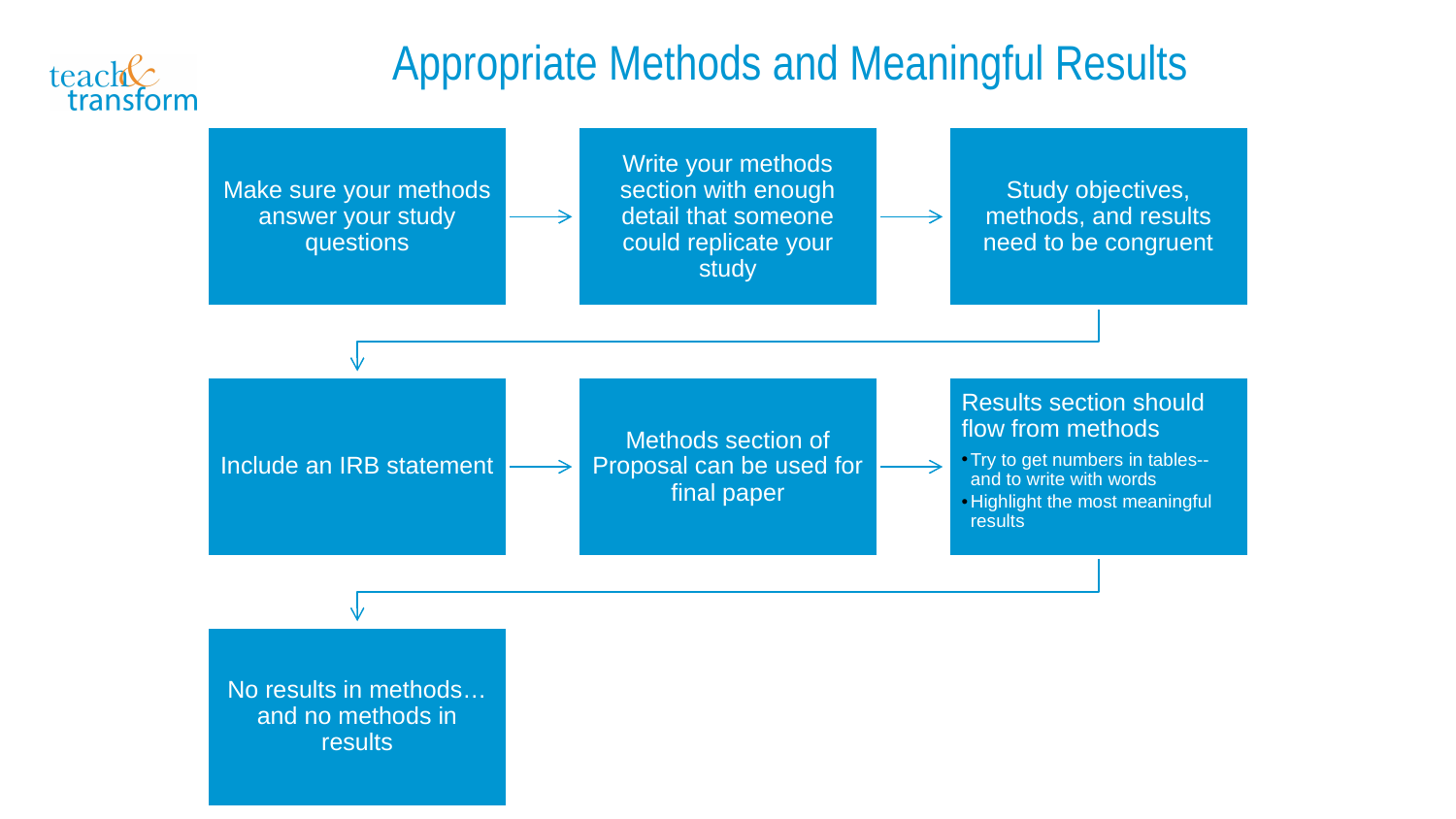

Appropriate Methods and Meaningful Results

Make sure your methods answer your study questions

Write your methods section with enough detail that someone could replicate your study

Study objectives, methods, and results need to be congruent

Include an IRB statement

Methods section of Proposal can be used for final paper

Results section should flow from methods
Try to get numbers in tables--and to write with words
Highlight the most meaningful results
No results in methods… and no methods in results